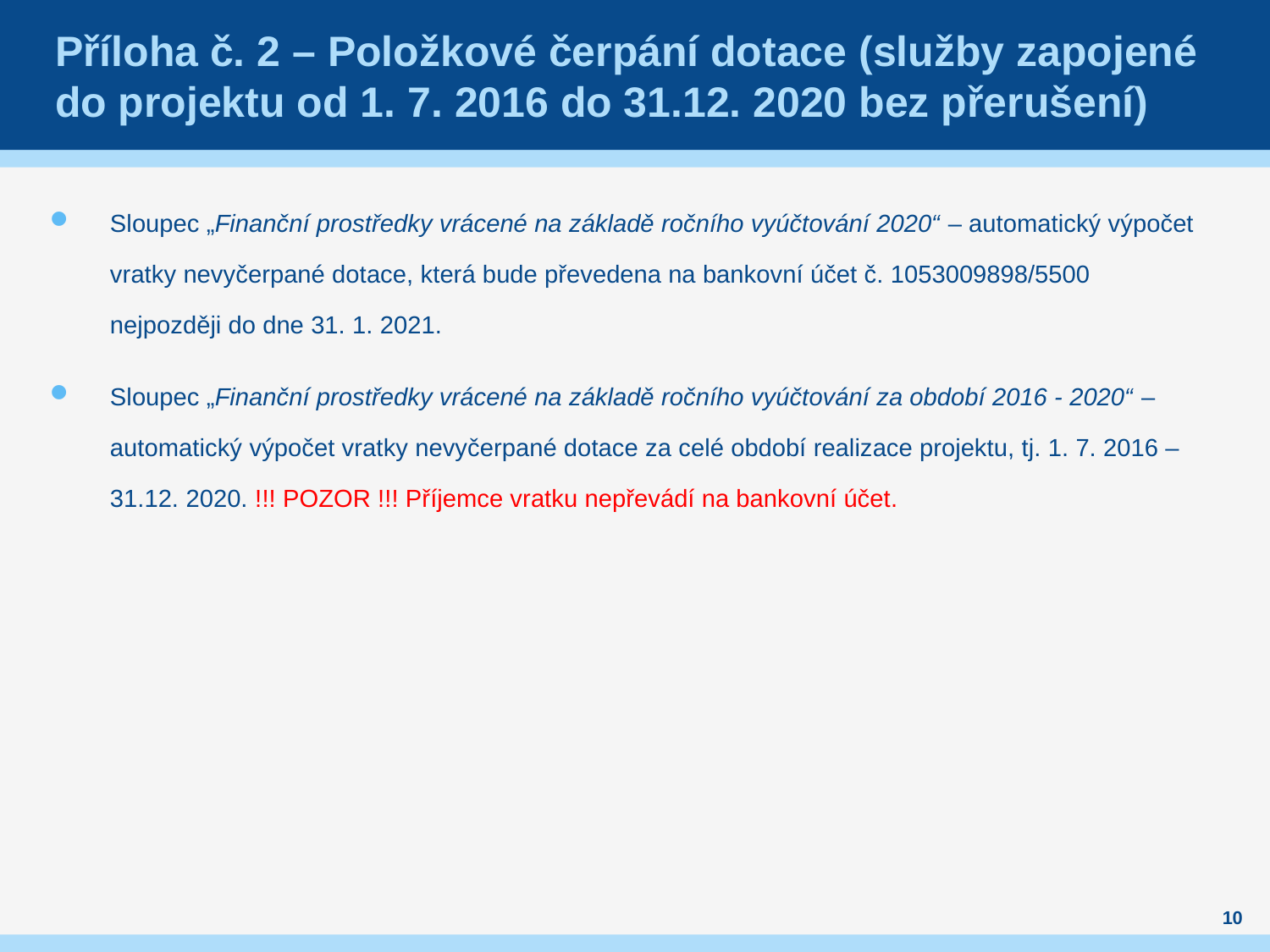

# Příloha č. 2 – Položkové čerpání dotace (služby zapojené do projektu od 1. 7. 2016 do 31.12. 2020 bez přerušení)
Sloupec „Finanční prostředky vrácené na základě ročního vyúčtování 2020“ – automatický výpočet vratky nevyčerpané dotace, která bude převedena na bankovní účet č. 1053009898/5500 nejpozději do dne 31. 1. 2021.
Sloupec „Finanční prostředky vrácené na základě ročního vyúčtování za období 2016 - 2020“ – automatický výpočet vratky nevyčerpané dotace za celé období realizace projektu, tj. 1. 7. 2016 – 31.12. 2020. !!! POZOR !!! Příjemce vratku nepřevádí na bankovní účet.

10